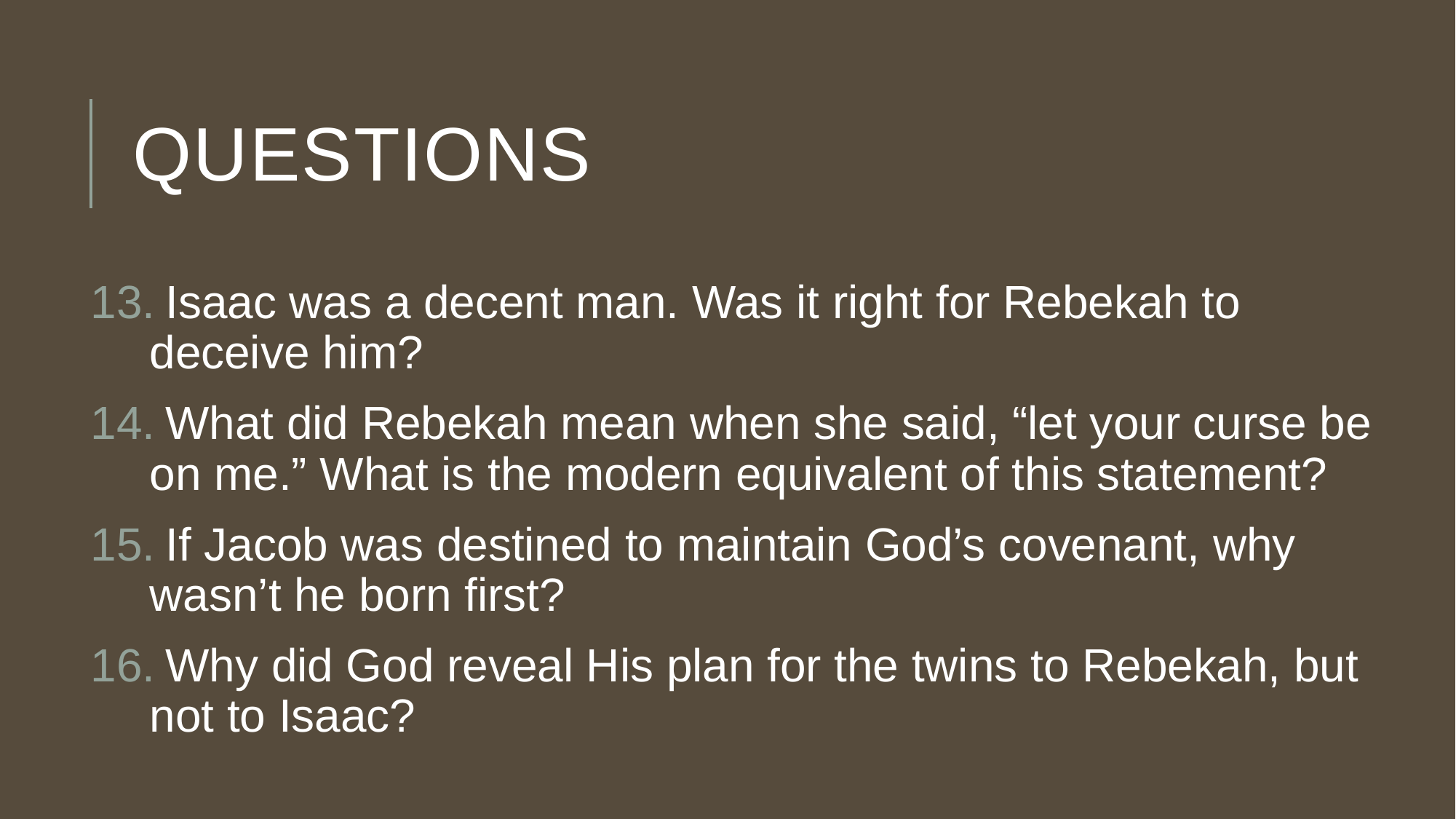

# Questions
 Isaac was a decent man. Was it right for Rebekah to deceive him?
 What did Rebekah mean when she said, “let your curse be on me.” What is the modern equivalent of this statement?
 If Jacob was destined to maintain God’s covenant, why wasn’t he born first?
 Why did God reveal His plan for the twins to Rebekah, but not to Isaac?